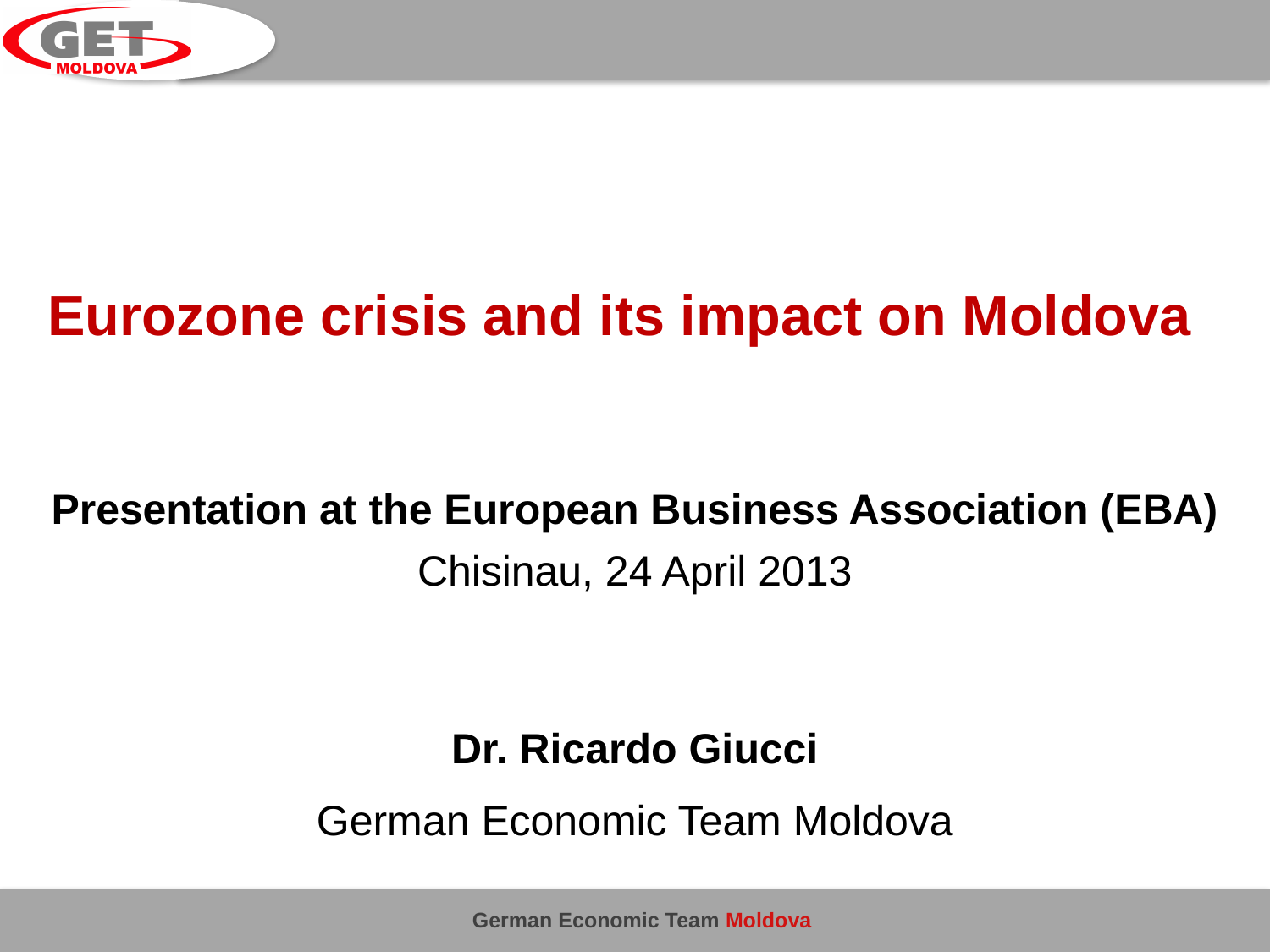

Eurozone crisis and its impact on Moldova
Presentation at the European Business Association (EBA)
Chisinau, 24 April 2013

Dr. Ricardo Giucci
German Economic Team Moldova